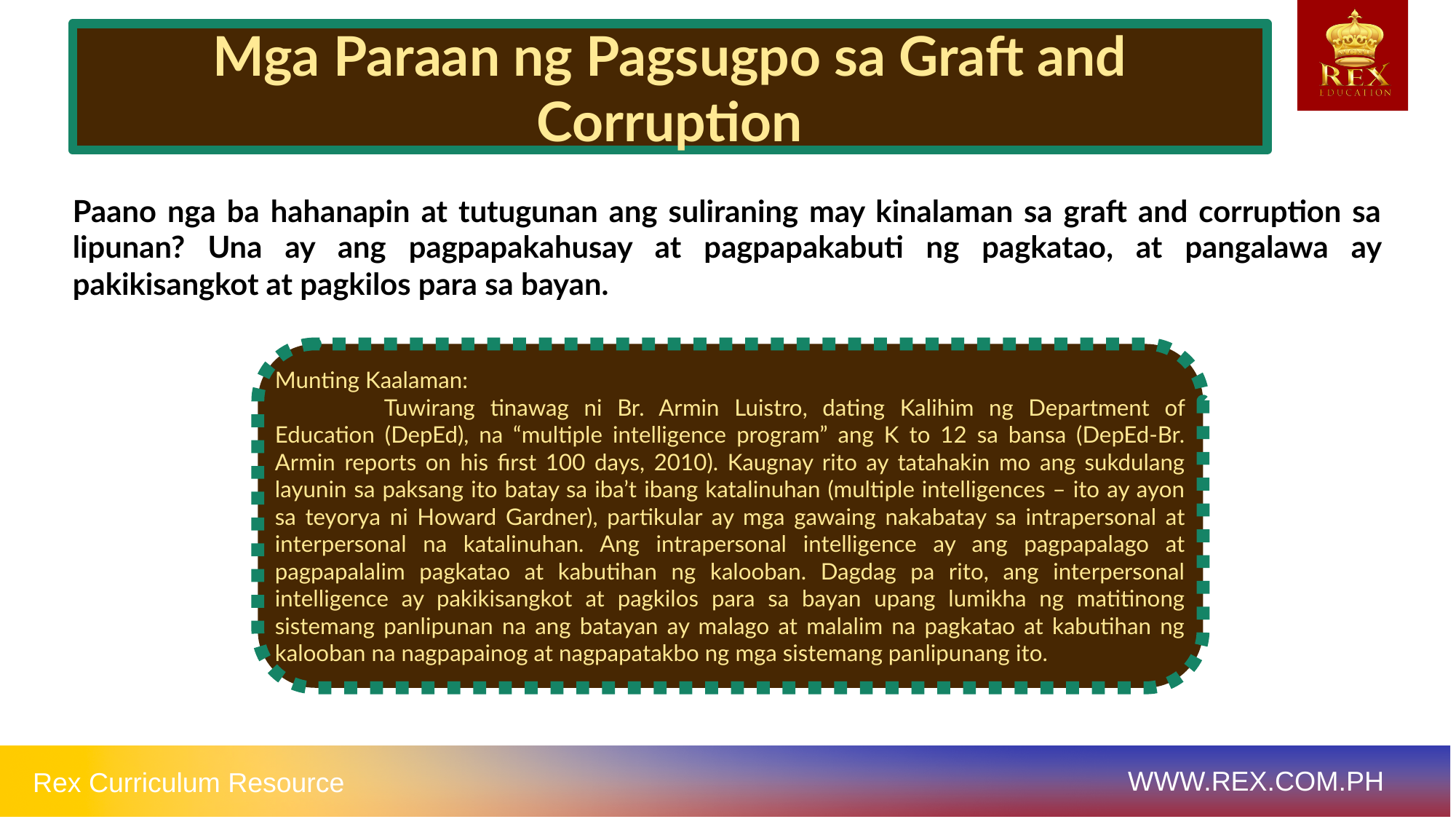

Mga Paraan ng Pagsugpo sa Graft and Corruption
# Paano nga ba hahanapin at tutugunan ang suliraning may kinalaman sa graft and corruption sa lipunan? Una ay ang pagpapakahusay at pagpapakabuti ng pagkatao, at pangalawa ay pakikisangkot at pagkilos para sa bayan.

Munting Kaalaman:
	Tuwirang tinawag ni Br. Armin Luistro, dating Kalihim ng Department of Education (DepEd), na “multiple intelligence program” ang K to 12 sa bansa (DepEd-Br. Armin reports on his first 100 days, 2010). Kaugnay rito ay tatahakin mo ang sukdulang layunin sa paksang ito batay sa iba’t ibang katalinuhan (multiple intelligences – ito ay ayon sa teyorya ni Howard Gardner), partikular ay mga gawaing nakabatay sa intrapersonal at interpersonal na katalinuhan. Ang intrapersonal intelligence ay ang pagpapalago at pagpapalalim pagkatao at kabutihan ng kalooban. Dagdag pa rito, ang interpersonal intelligence ay pakikisangkot at pagkilos para sa bayan upang lumikha ng matitinong sistemang panlipunan na ang batayan ay malago at malalim na pagkatao at kabutihan ng kalooban na nagpapainog at nagpapatakbo ng mga sistemang panlipunang ito.